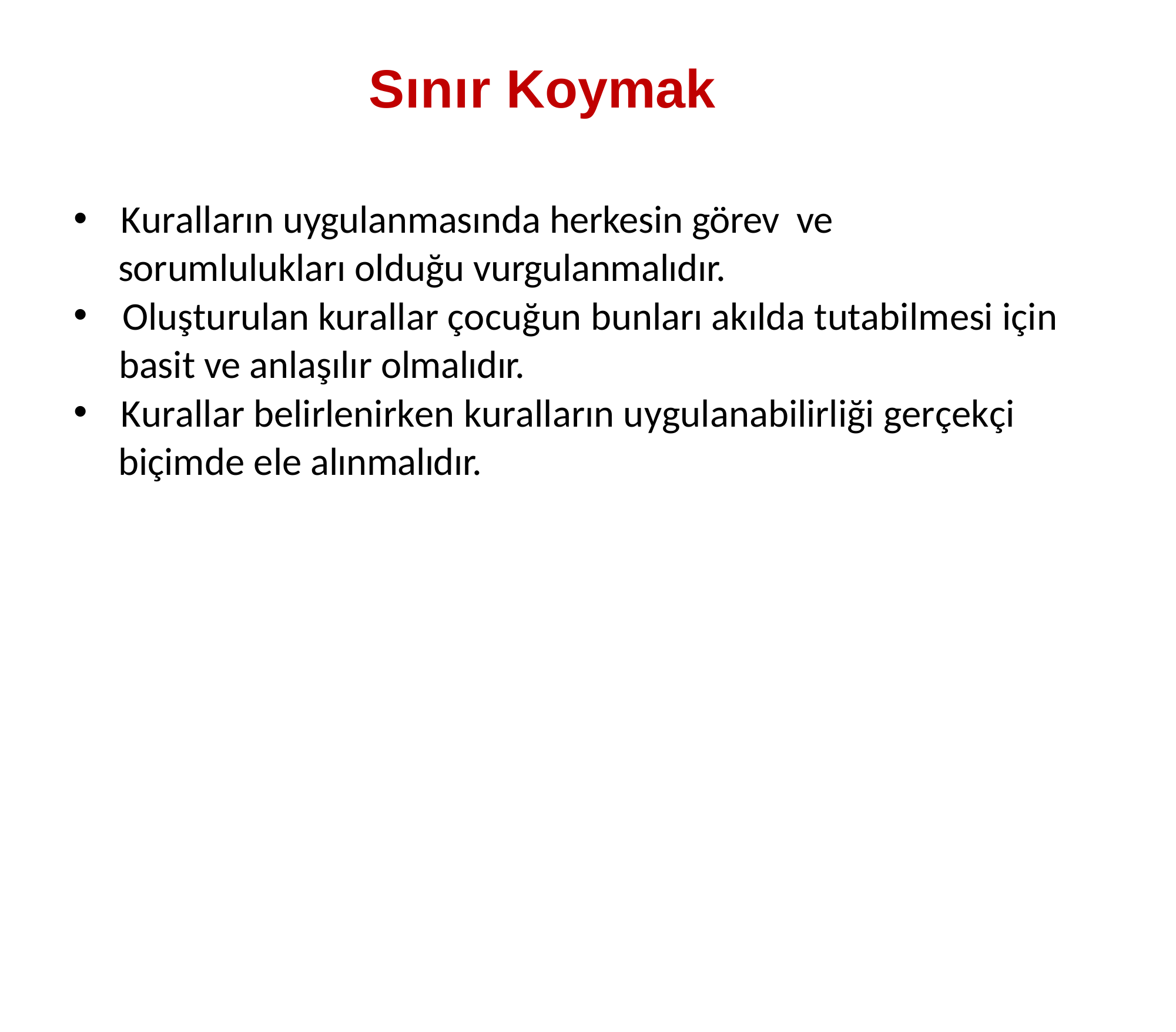

# Sınır Koymak
    Kuralların uygulanmasında herkesin görev  ve
     sorumlulukları olduğu vurgulanmalıdır.
    Oluşturulan kurallar çocuğun bunları akılda tutabilmesi için
     basit ve anlaşılır olmalıdır.
    Kurallar belirlenirken kuralların uygulanabilirliği gerçekçi
     biçimde ele alınmalıdır.